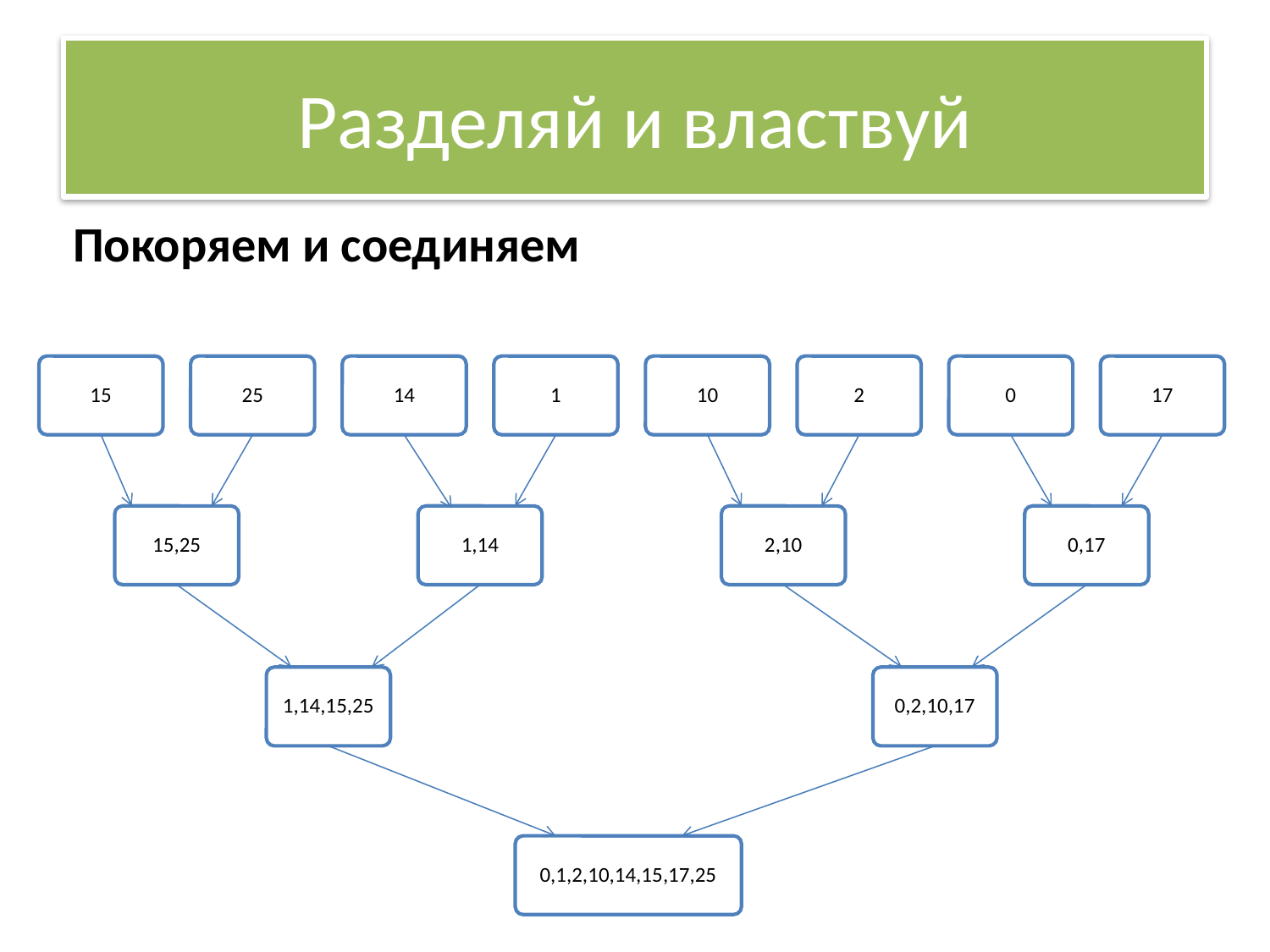

# Разделяй и властвуй
Покоряем и соединяем

15

25

14

1

10

2

0

17

15,25

1,14

2,10

0,17

1,14,15,25

0,2,10,17

0,1,2,10,14,15,17,25